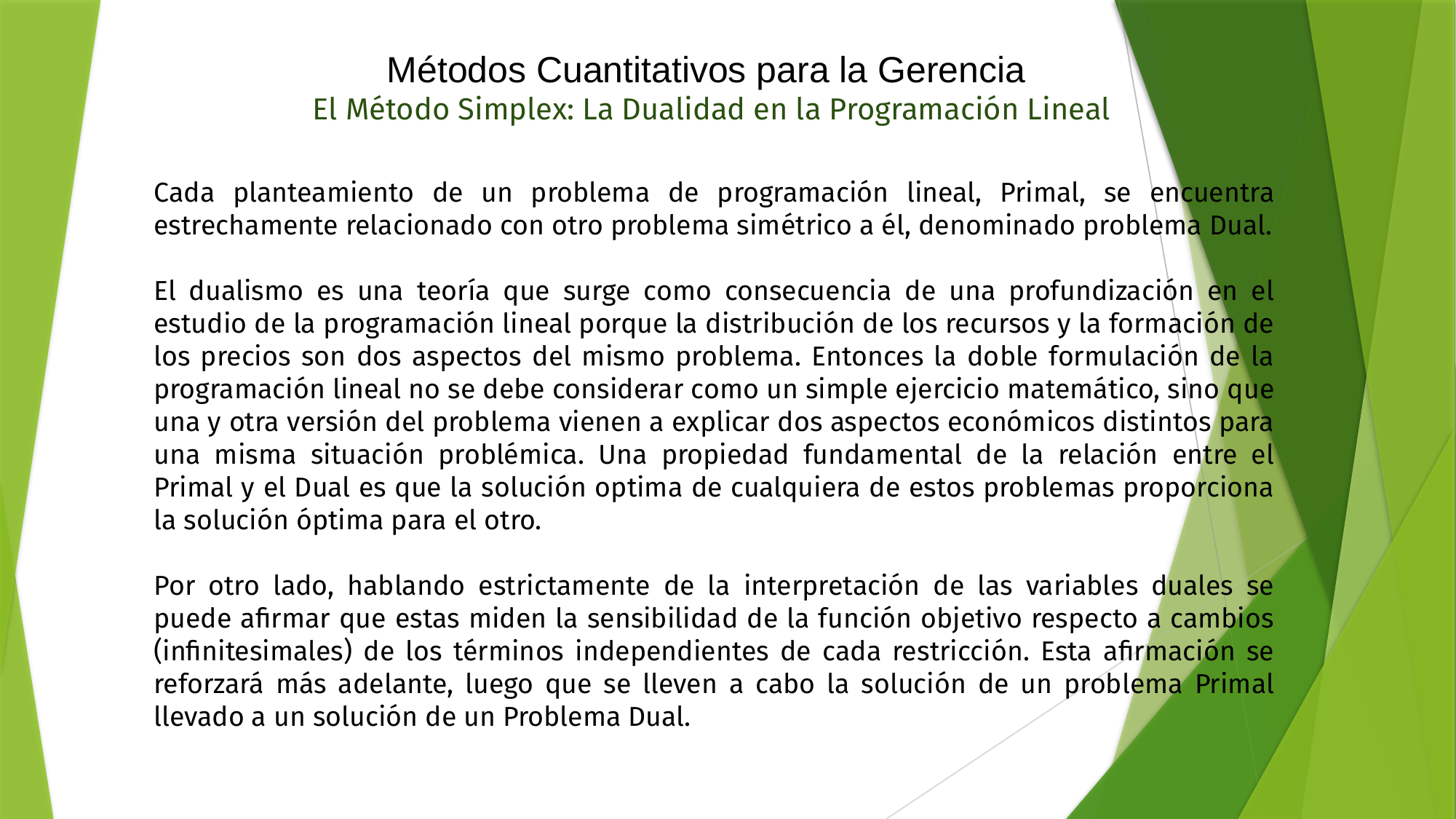

Métodos Cuantitativos para la Gerencia
El Método Simplex: La Dualidad en la Programación Lineal

Cada planteamiento de un problema de programación lineal, Primal, se encuentra estrechamente relacionado con otro problema simétrico a él, denominado problema Dual.

El dualismo es una teoría que surge como consecuencia de una profundización en el estudio de la programación lineal porque la distribución de los recursos y la formación de los precios son dos aspectos del mismo problema. Entonces la doble formulación de la programación lineal no se debe considerar como un simple ejercicio matemático, sino que una y otra versión del problema vienen a explicar dos aspectos económicos distintos para una misma situación problémica. Una propiedad fundamental de la relación entre el Primal y el Dual es que la solución optima de cualquiera de estos problemas proporciona la solución óptima para el otro.

Por otro lado, hablando estrictamente de la interpretación de las variables duales se puede afirmar que estas miden la sensibilidad de la función objetivo respecto a cambios (infinitesimales) de los términos independientes de cada restricción. Esta afirmación se reforzará más adelante, luego que se lleven a cabo la solución de un problema Primal llevado a un solución de un Problema Dual.